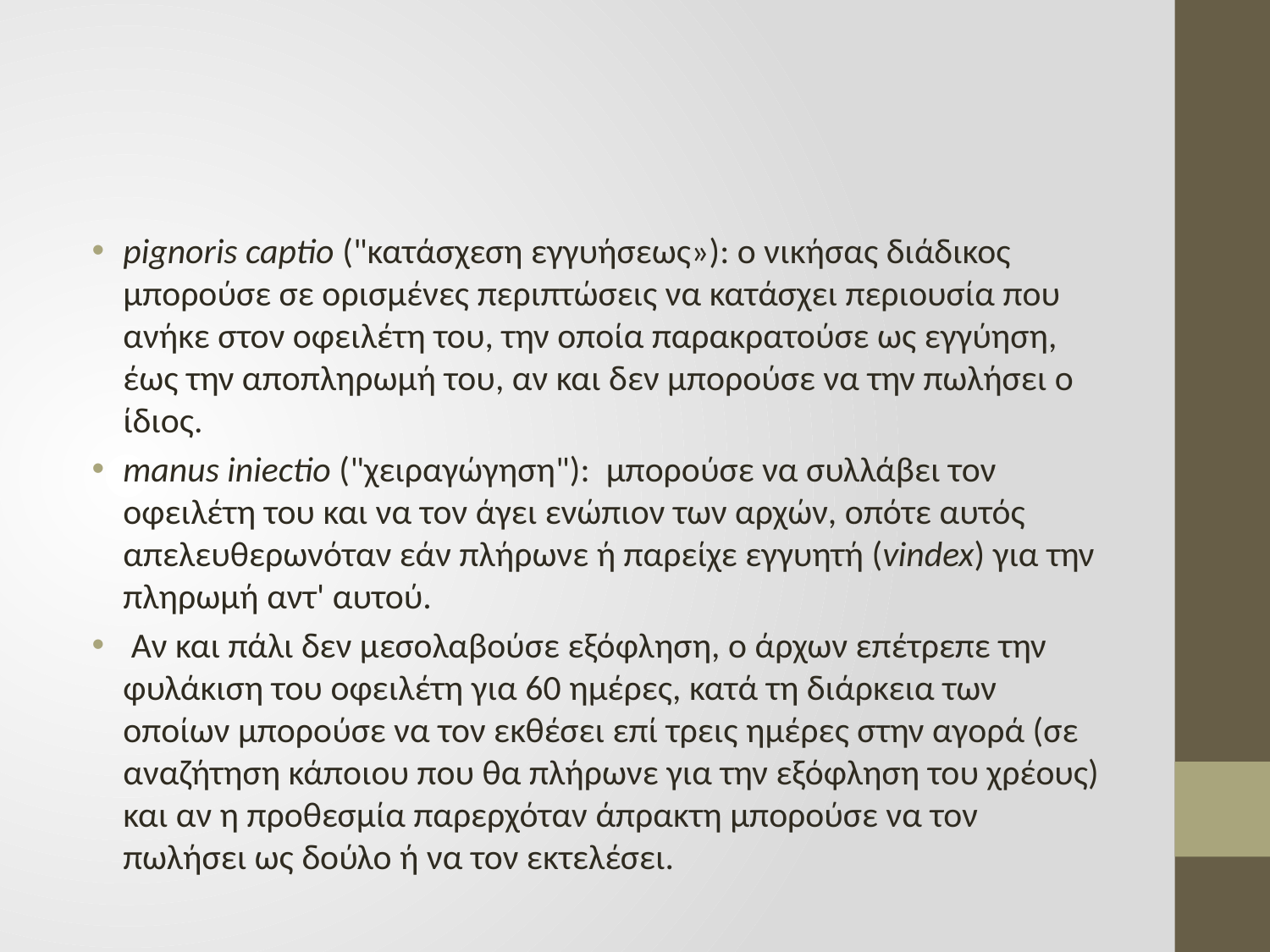

#
pignoris captio ("κατάσχεση εγγυήσεως»): ο νικήσας διάδικος μπορούσε σε ορισμένες περιπτώσεις να κατάσχει περιουσία που ανήκε στον οφειλέτη του, την οποία παρακρατούσε ως εγγύηση, έως την αποπληρωμή του, αν και δεν μπορούσε να την πωλήσει ο ίδιος.
manus iniectio ("χειραγώγηση"):  μπορούσε να συλλάβει τον οφειλέτη του και να τον άγει ενώπιον των αρχών, οπότε αυτός απελευθερωνόταν εάν πλήρωνε ή παρείχε εγγυητή (vindex) για την πληρωμή αντ' αυτού.
 Αν και πάλι δεν μεσολαβούσε εξόφληση, ο άρχων επέτρεπε την φυλάκιση του οφειλέτη για 60 ημέρες, κατά τη διάρκεια των οποίων μπορούσε να τον εκθέσει επί τρεις ημέρες στην αγορά (σε αναζήτηση κάποιου που θα πλήρωνε για την εξόφληση του χρέους) και αν η προθεσμία παρερχόταν άπρακτη μπορούσε να τον πωλήσει ως δούλο ή να τον εκτελέσει.